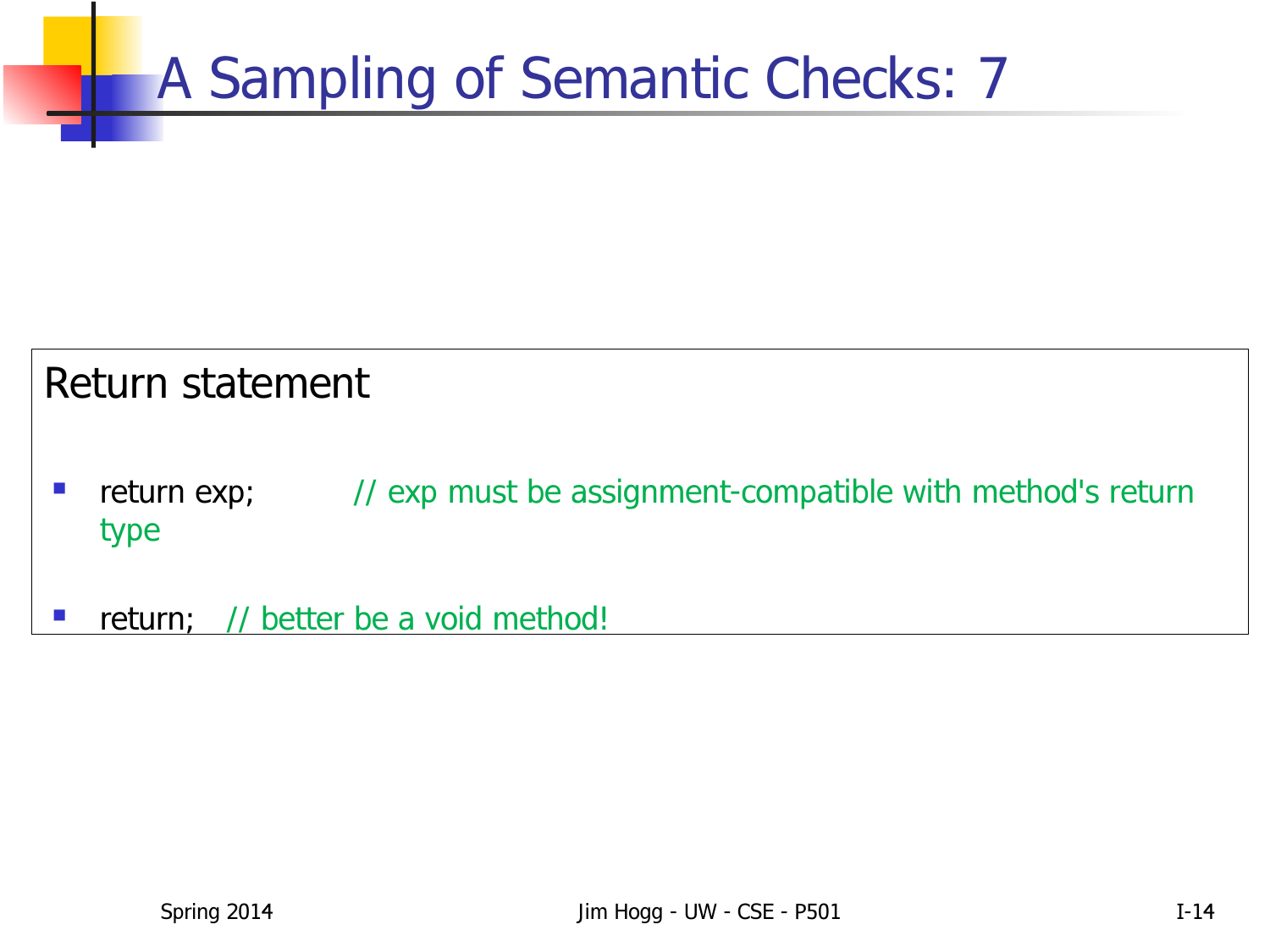

# A Sampling of Semantic Checks: 7
Return statement

return exp; 	// exp must be assignment-compatible with method's return type

return;	// better be a void method!
Spring 2014
Jim Hogg - UW - CSE - P501
I-14